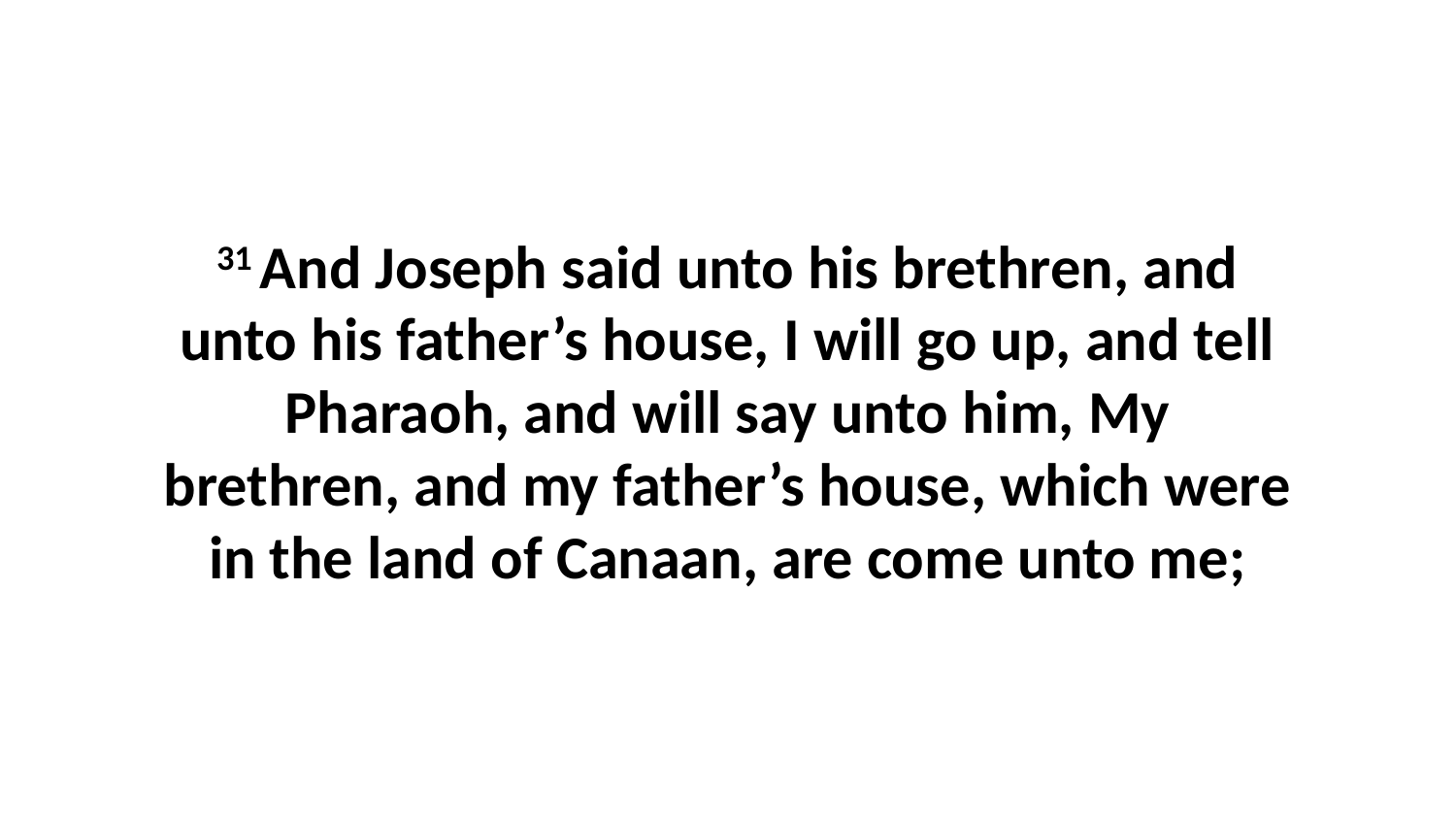

31 And Joseph said unto his brethren, and unto his father’s house, I will go up, and tell Pharaoh, and will say unto him, My brethren, and my father’s house, which were in the land of Canaan, are come unto me;